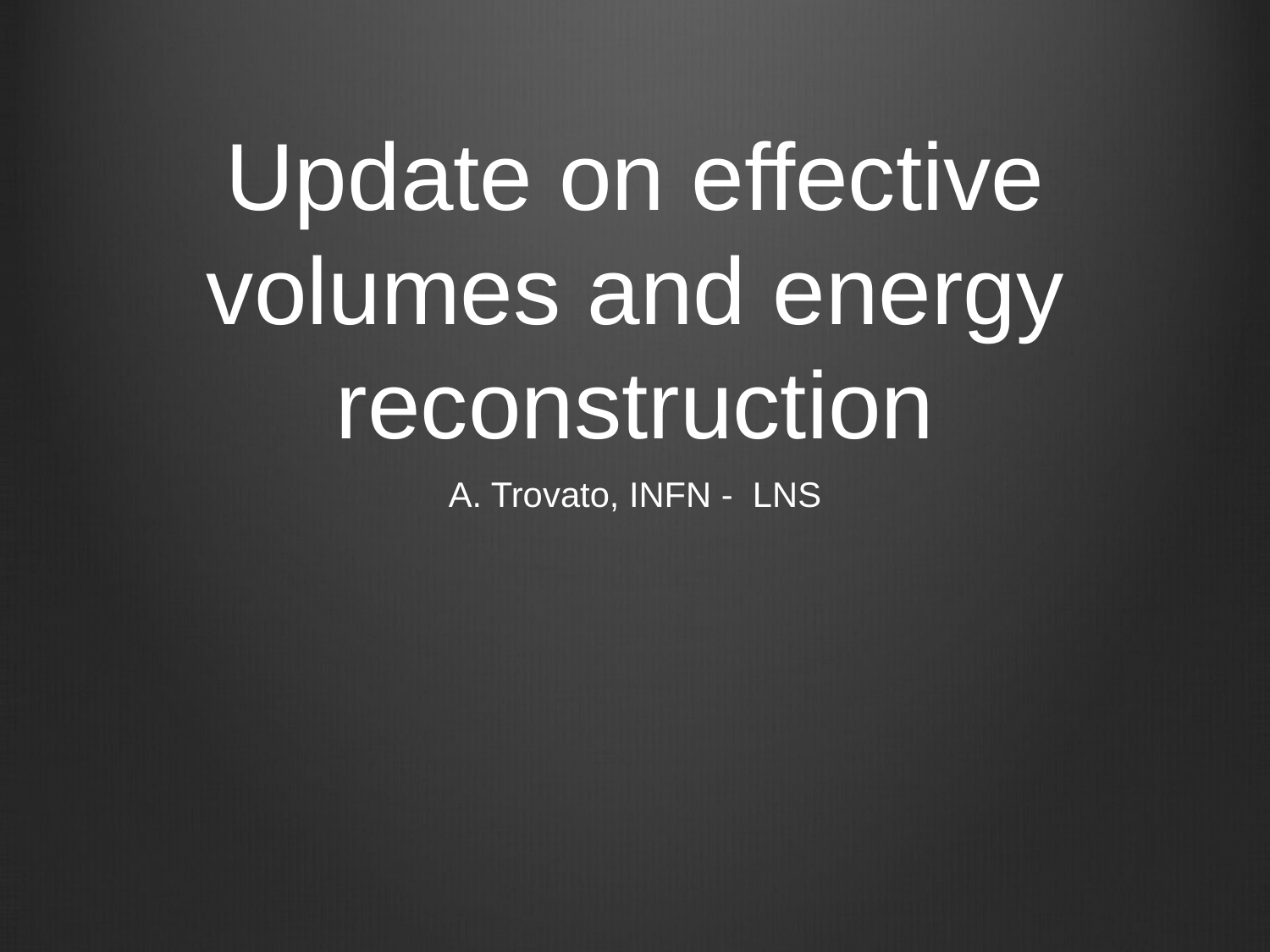

# Update on effective volumes and energy reconstruction
A. Trovato, INFN -  LNS